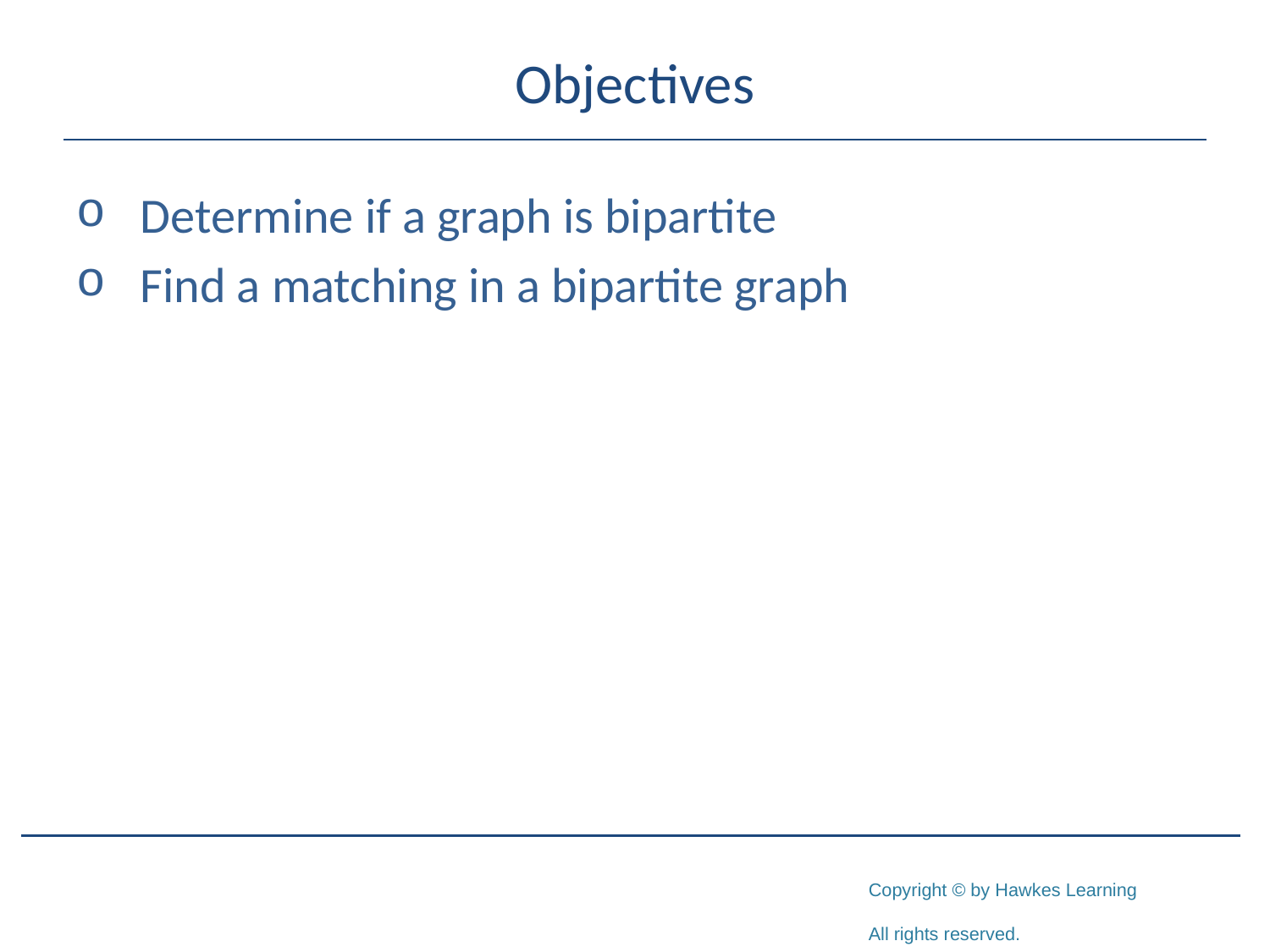

# Objectives
Determine if a graph is bipartite
Find a matching in a bipartite graph